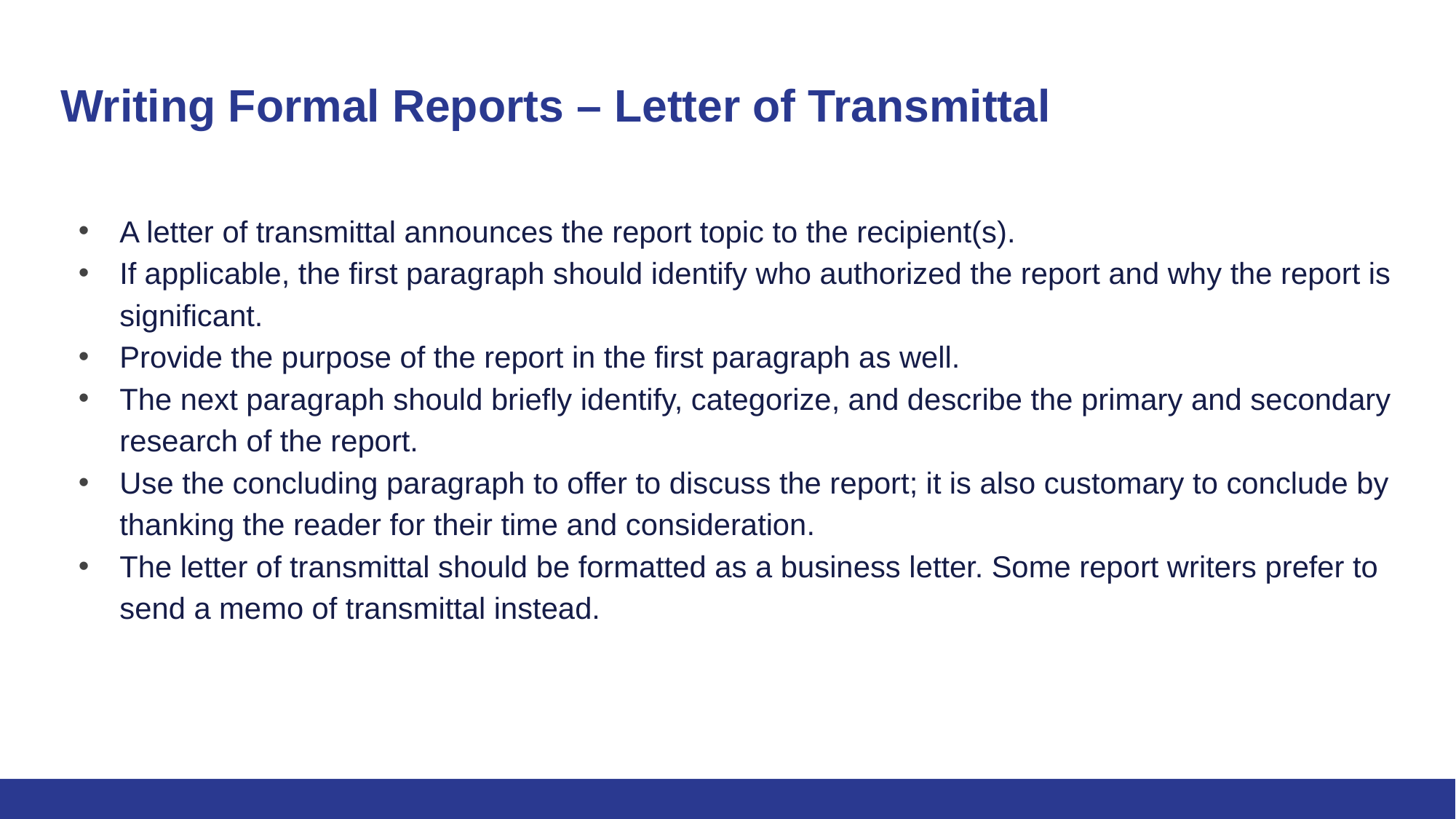

# Writing Formal Reports – Letter of Transmittal
A letter of transmittal announces the report topic to the recipient(s).
If applicable, the first paragraph should identify who authorized the report and why the report is significant.
Provide the purpose of the report in the first paragraph as well.
The next paragraph should briefly identify, categorize, and describe the primary and secondary research of the report.
Use the concluding paragraph to offer to discuss the report; it is also customary to conclude by thanking the reader for their time and consideration.
The letter of transmittal should be formatted as a business letter. Some report writers prefer to send a memo of transmittal instead.